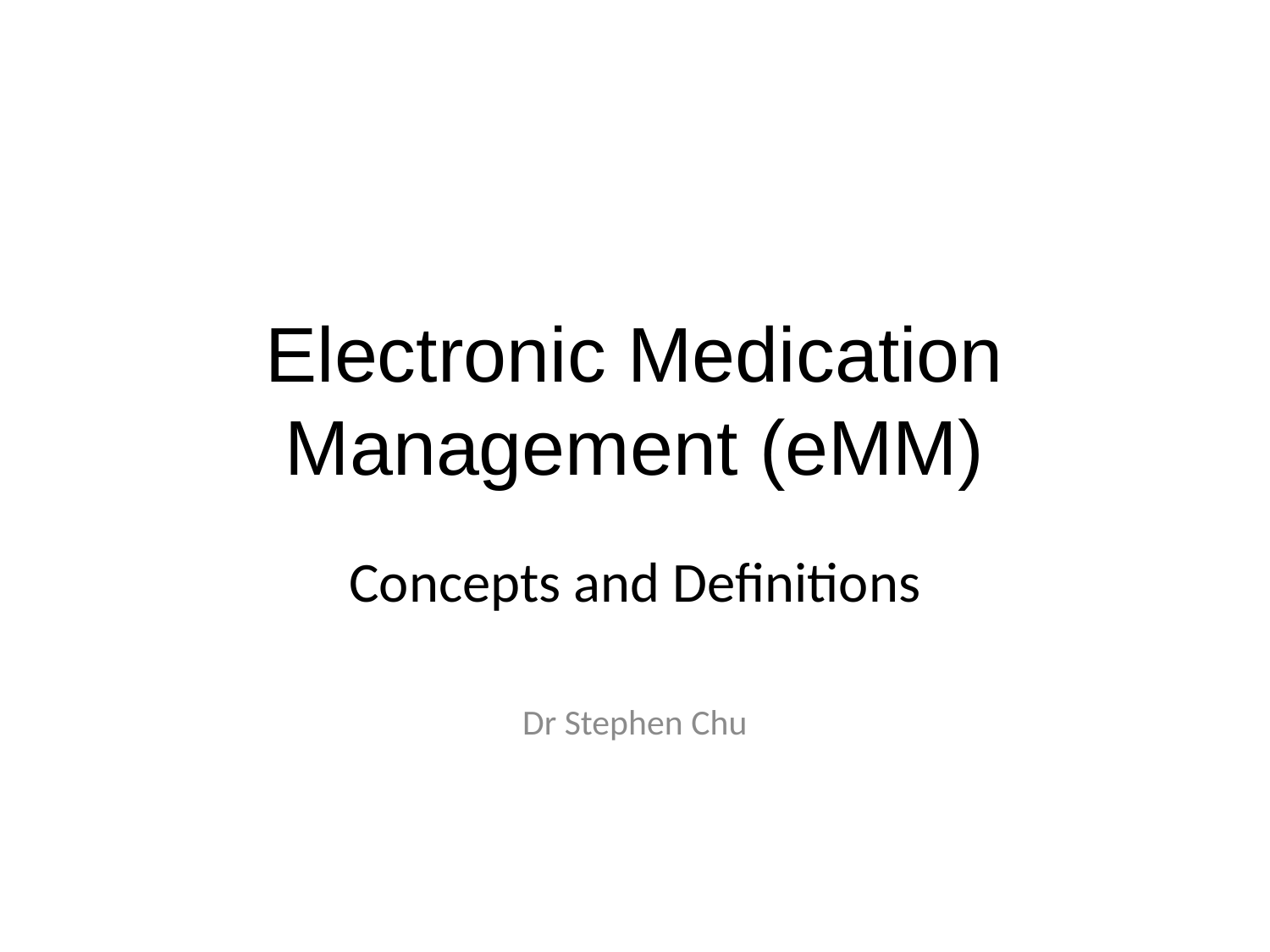

# Electronic Medication Management (eMM)
Concepts and Definitions

Dr Stephen Chu